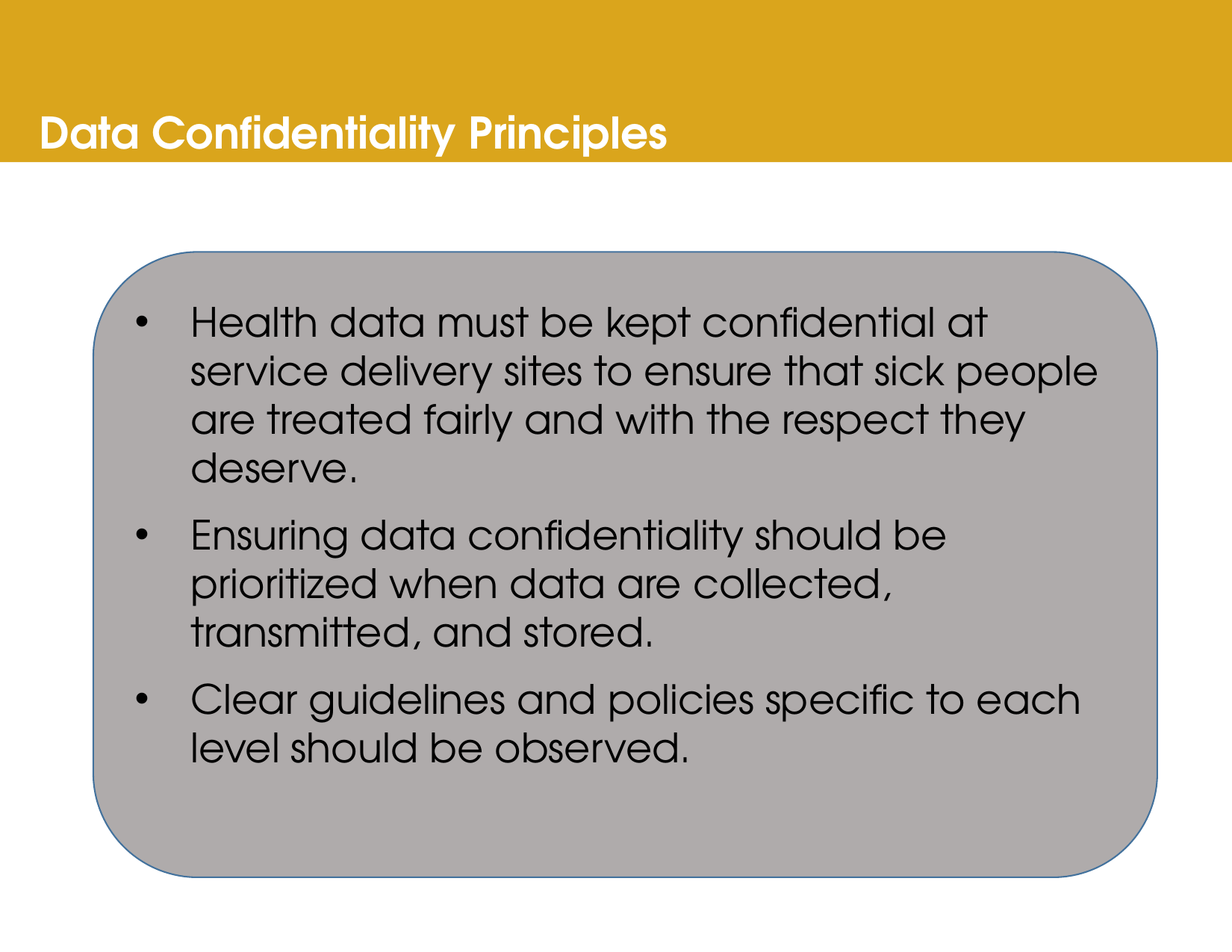

# Data Confidentiality Principles
Health data must be kept confidential at service delivery sites to ensure that sick people are treated fairly and with the respect they deserve.
Ensuring data confidentiality should be prioritized when data are collected, transmitted, and stored.
Clear guidelines and policies specific to each level should be observed.